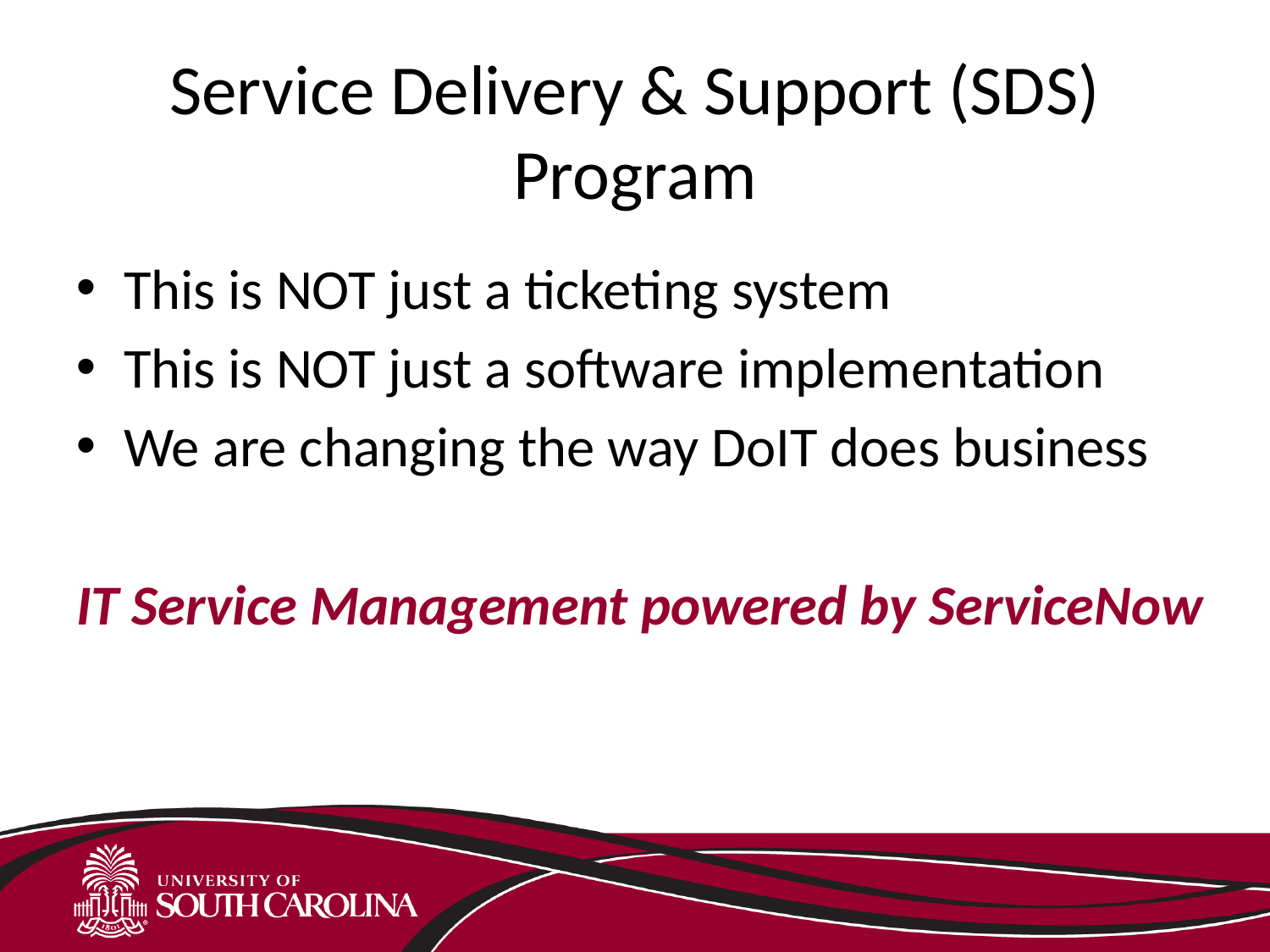

# Service Delivery & Support (SDS) Program
This is NOT just a ticketing system
This is NOT just a software implementation
We are changing the way DoIT does business

IT Service Management powered by ServiceNow